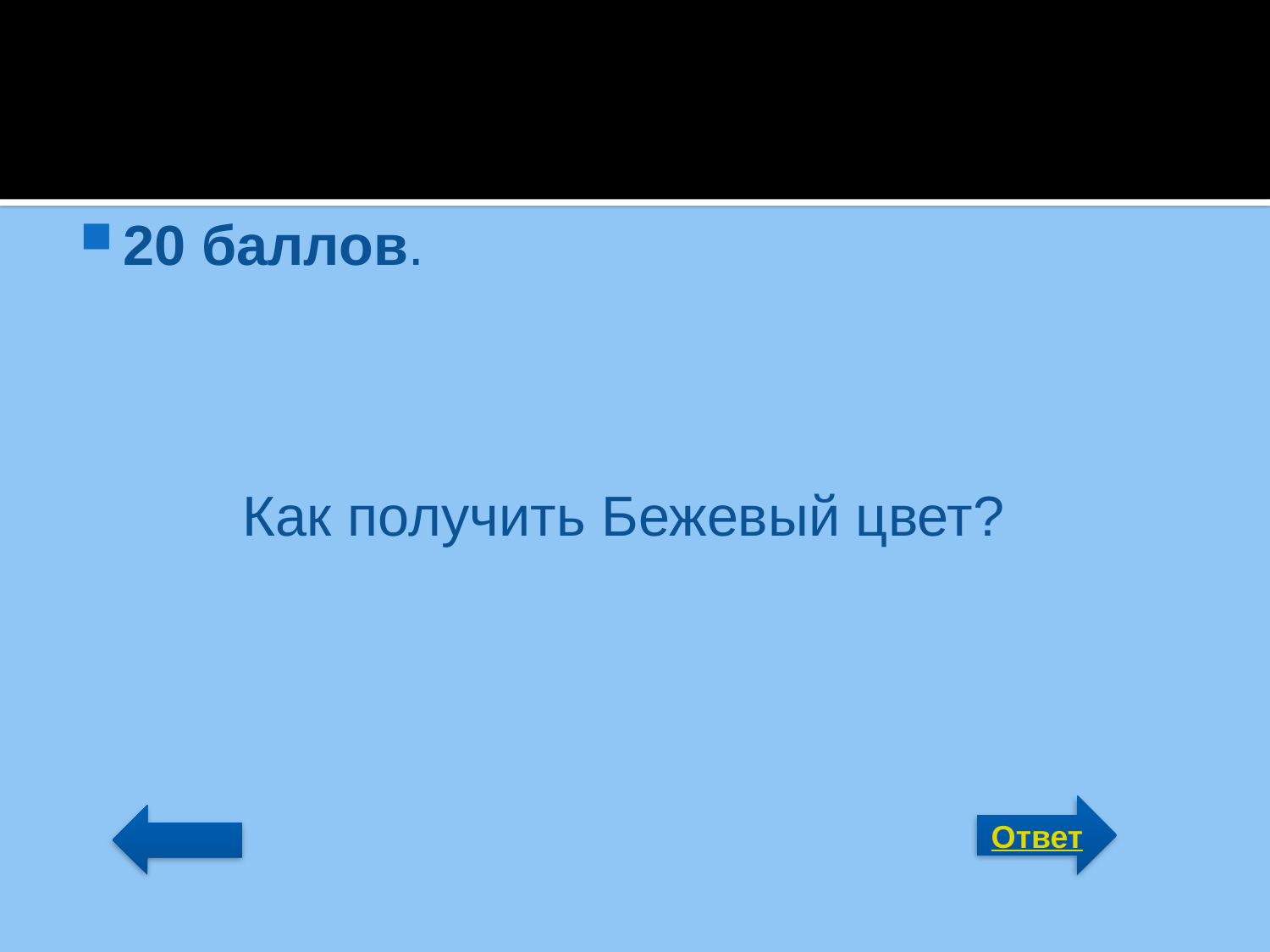

20 баллов.

Как получить Бежевый цвет?
Ответ